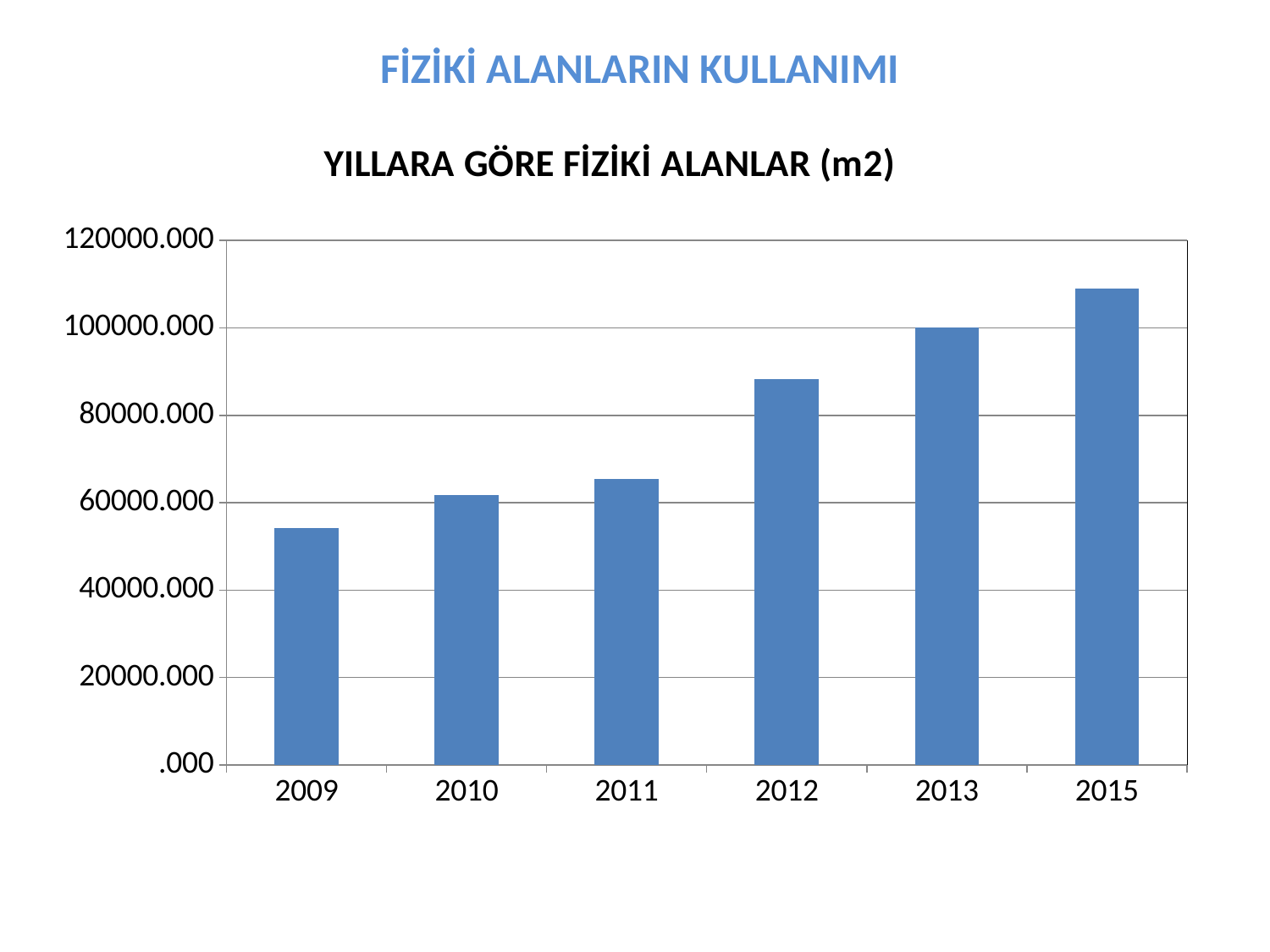

FİZİKİ ALANLARIN KULLANIMI

### Chart: YILLARA GÖRE FİZİKİ ALANLAR (m2)

| Category | YILLARA GÖRE FİZİKİ KULLANIM ALANLARININ ARTIŞI |
|---|---|
| 2009 | 54150.0 |
| 2010 | 61830.0 |
| 2011 | 65330.0 |
| 2012 | 88220.0 |
| 2013 | 100091.0 |
| 2015 | 109091.0 |